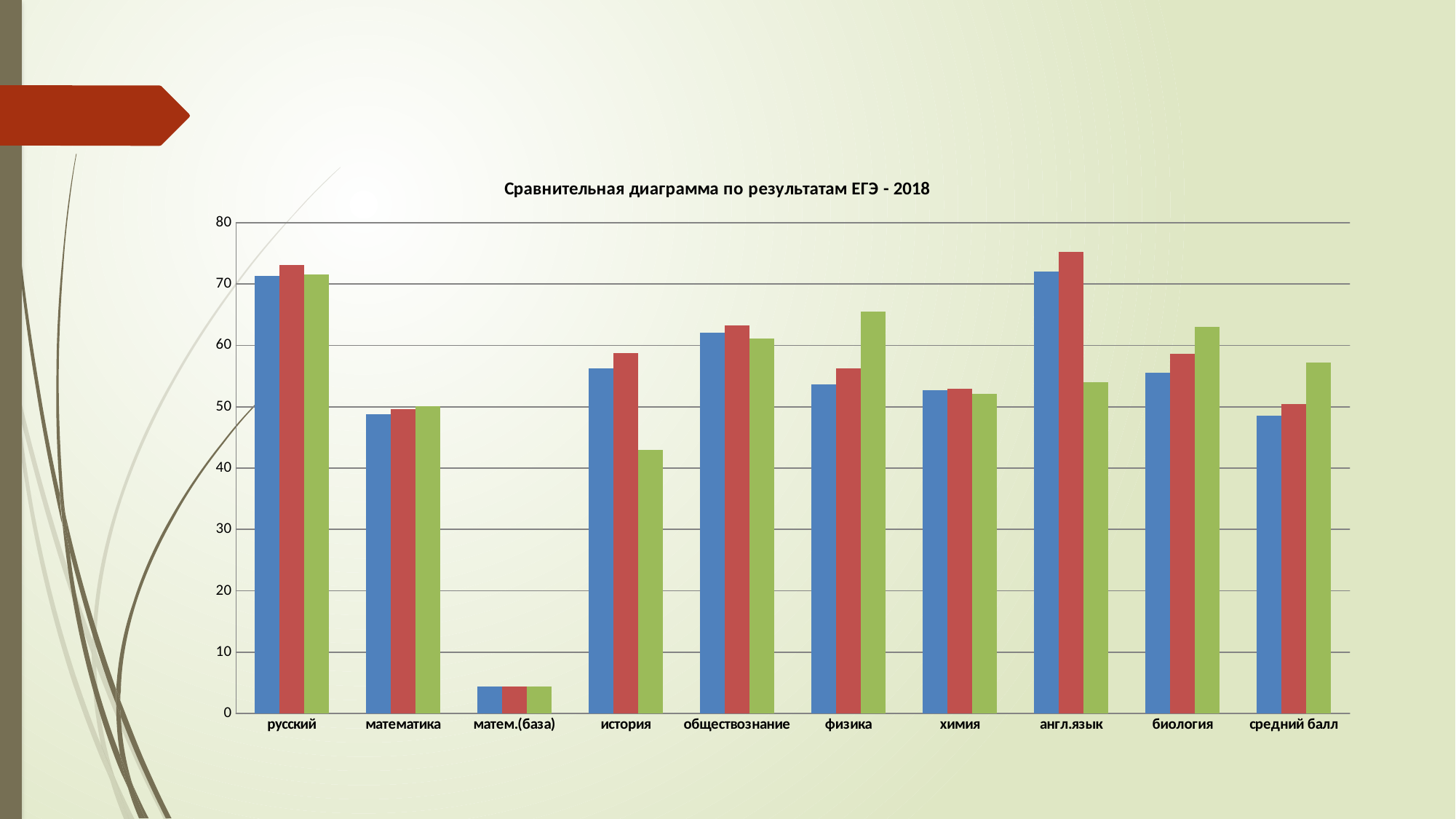

### Chart: Сравнительная диаграмма по результатам ЕГЭ - 2018

| Category | область | город | школа |
|---|---|---|---|
| русский | 71.3 | 73.1 | 71.6 |
| математика | 48.8 | 49.6 | 50.1 |
| матем.(база) | 4.34 | 4.38 | 4.4 |
| история | 56.3 | 58.7 | 43.0 |
| обществознание | 62.1 | 63.3 | 61.1 |
| физика | 53.6 | 56.3 | 65.5 |
| химия | 52.7 | 52.9 | 52.1 |
| англ.язык | 72.0 | 75.3 | 54.0 |
| биология | 55.5 | 58.6 | 63.0 |
| средний балл | 48.5 | 50.45 | 57.2 |